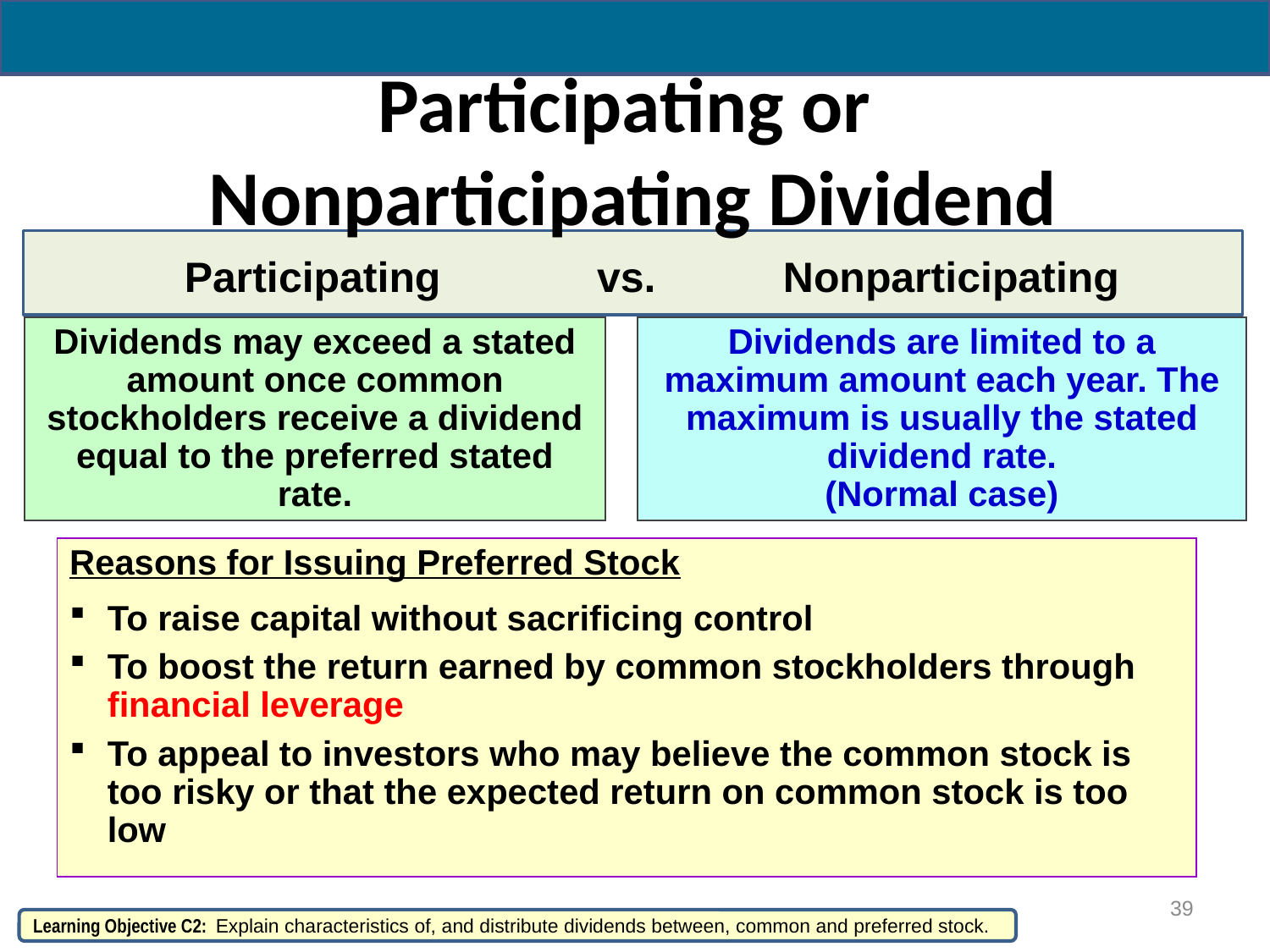

# Participating or Nonparticipating Dividend

Participating
vs.
Nonparticipating
Dividends may exceed a stated amount once common stockholders receive a dividend equal to the preferred stated rate.
Dividends are limited to a maximum amount each year. The maximum is usually the stated dividend rate.
(Normal case)
Reasons for Issuing Preferred Stock
To raise capital without sacrificing control
To boost the return earned by common stockholders through financial leverage
To appeal to investors who may believe the common stock is too risky or that the expected return on common stock is too low
39
Learning Objective C2:  Explain characteristics of, and distribute dividends between, common and preferred stock.